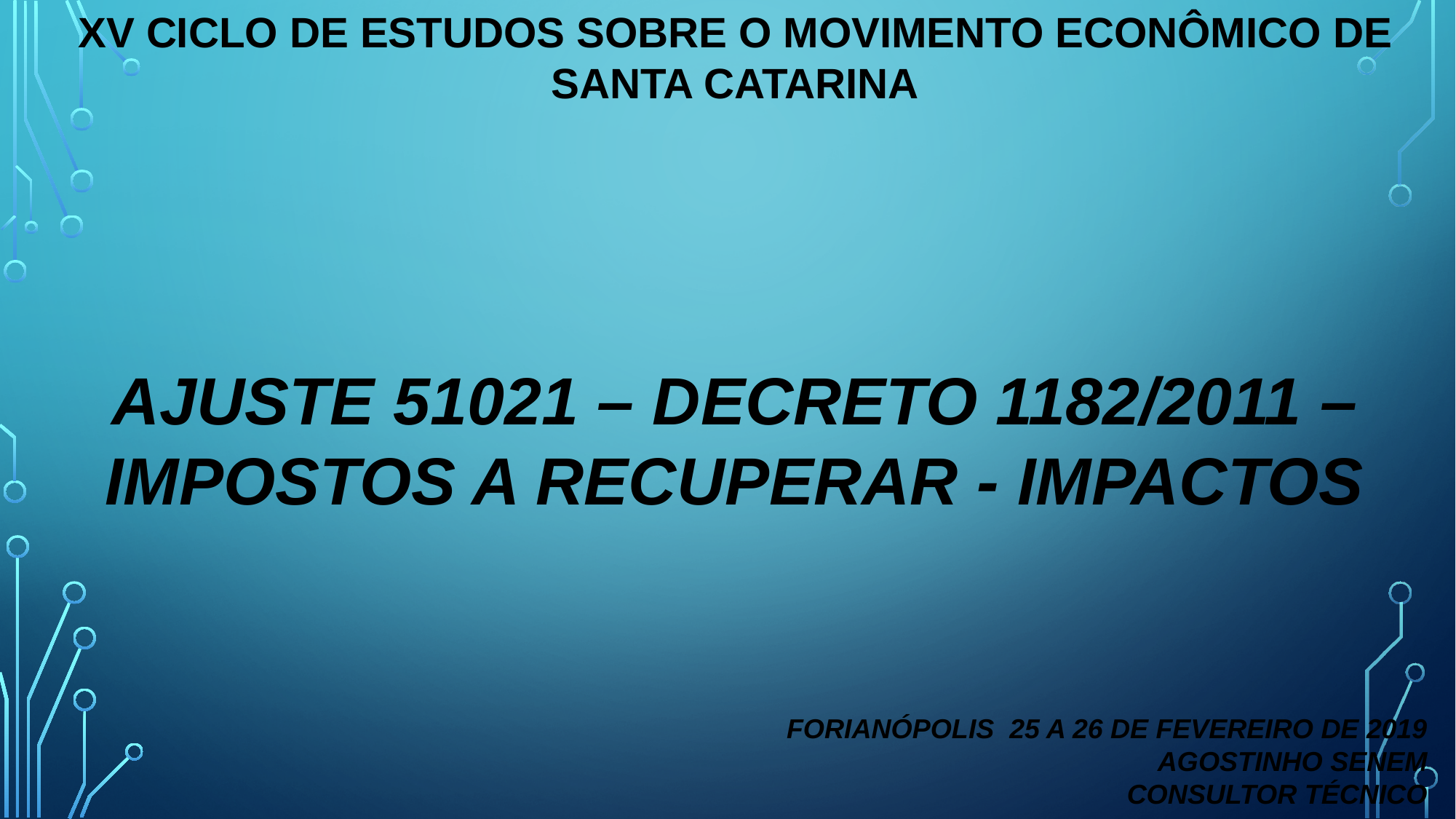

XV CICLO DE ESTUDOS SOBRE O MOVIMENTO ECONÔMICO DE SANTA CATARINA

AJUSTE 51021 – DECRETO 1182/2011 – IMPOSTOS A RECUPERAR - IMPACTOS

   FORIANÓPOLIS  25 A 26 DE FEVEREIRO DE 2019
AGOSTINHO SENEM
CONSULTOR TÉCNICO